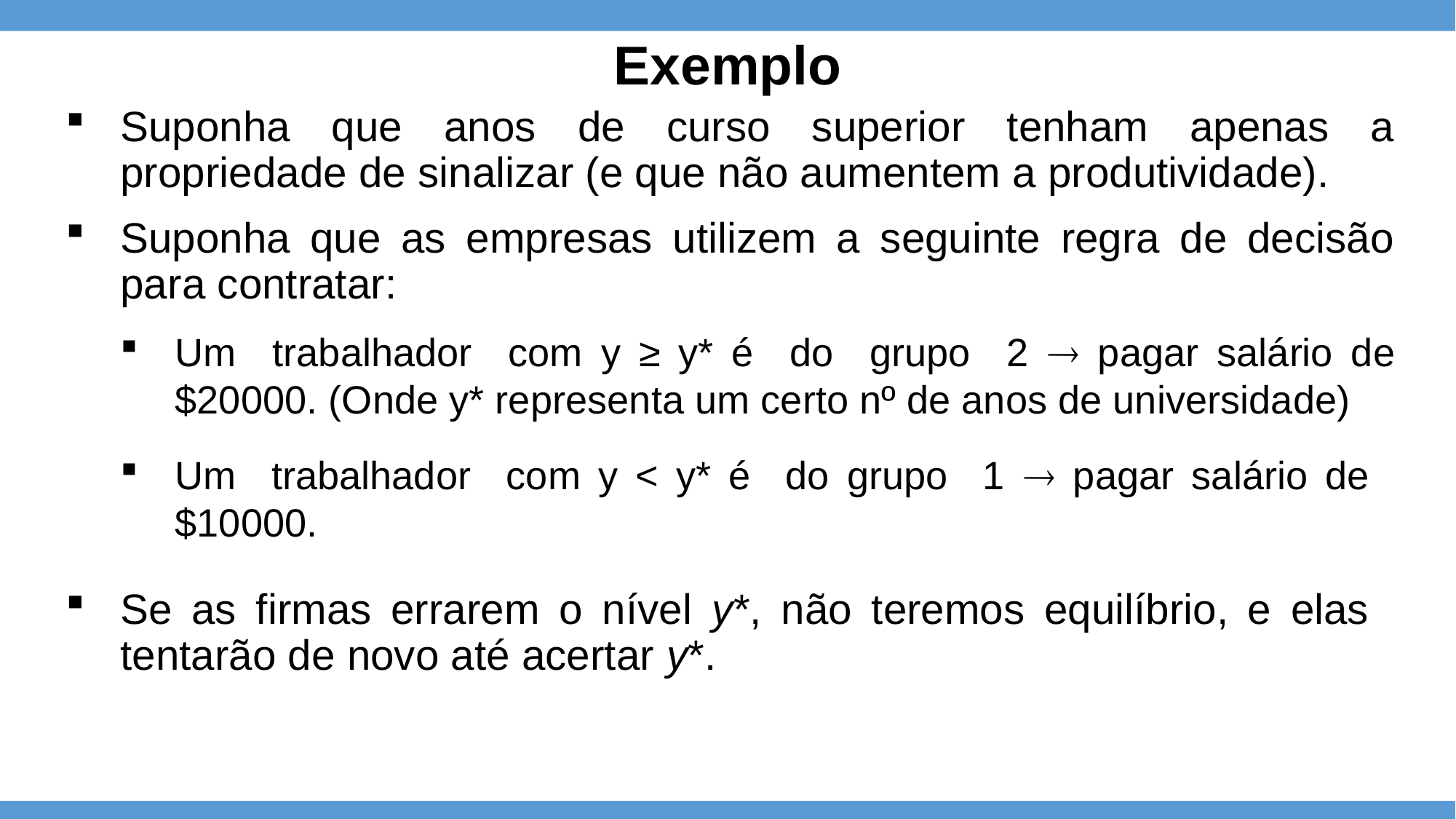

# Exemplo
Suponha que anos de curso superior tenham apenas a propriedade de sinalizar (e que não aumentem a produtividade).

Suponha que as empresas utilizem a seguinte regra de decisão para contratar:

Um  trabalhador  com y ≥ y* é  do  grupo  2 → pagar salário de $20000. (Onde y* representa um certo nº de anos de universidade)
Um  trabalhador  com y < y* é  do grupo  1 → pagar salário de $10000.

Se as firmas errarem o nível y*, não teremos equilíbrio, e elas tentarão de novo até acertar y*.